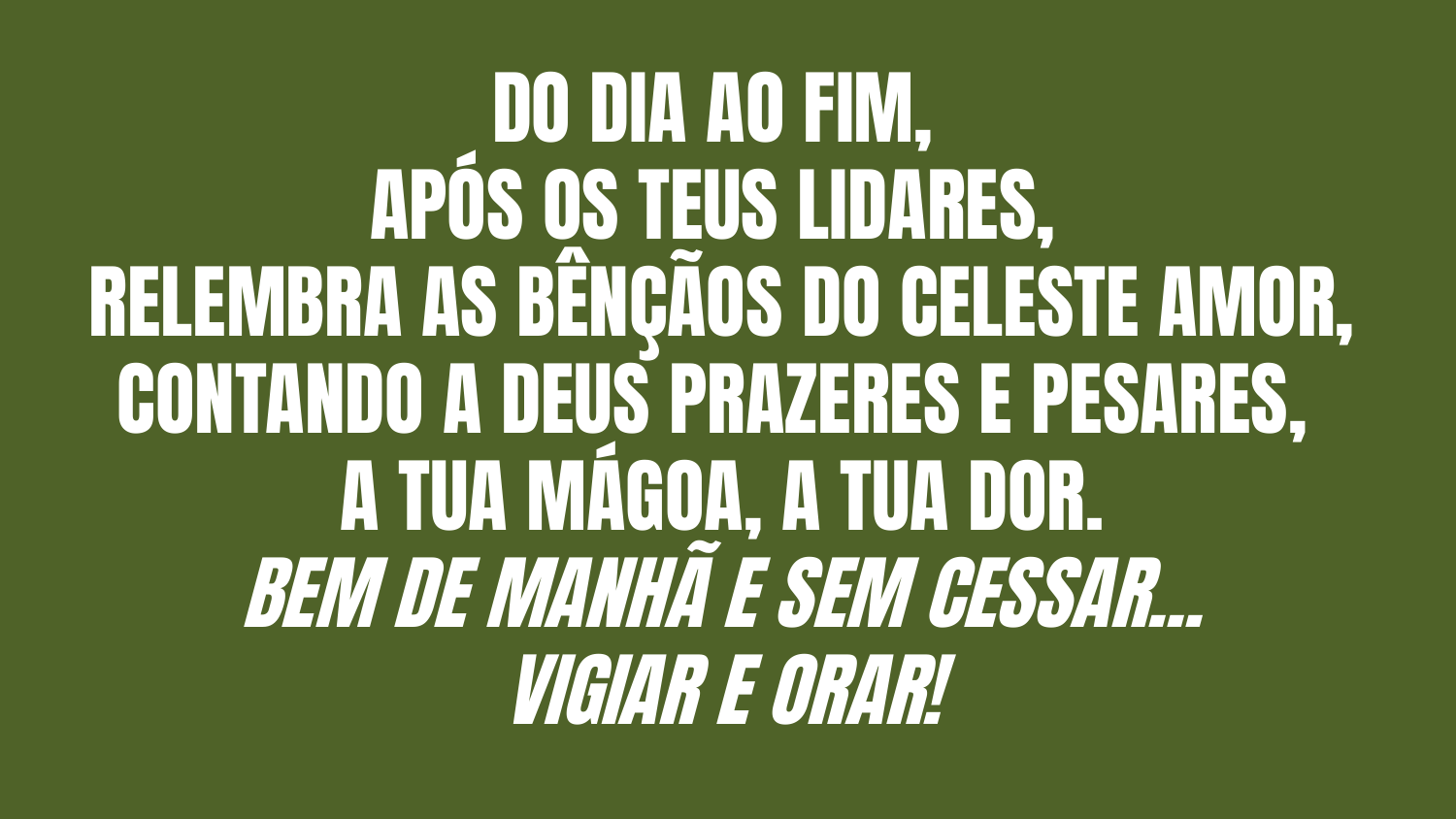

DO DIA AO FIM, 
APÓS OS TEUS LIDARES, 
RELEMBRA AS BÊNÇÃOS DO CELESTE AMOR,
CONTANDO A DEUS PRAZERES E PESARES,
A TUA MÁGOA, A TUA DOR.
BEM DE MANHÃ E SEM CESSAR...
VIGIAR E ORAR!